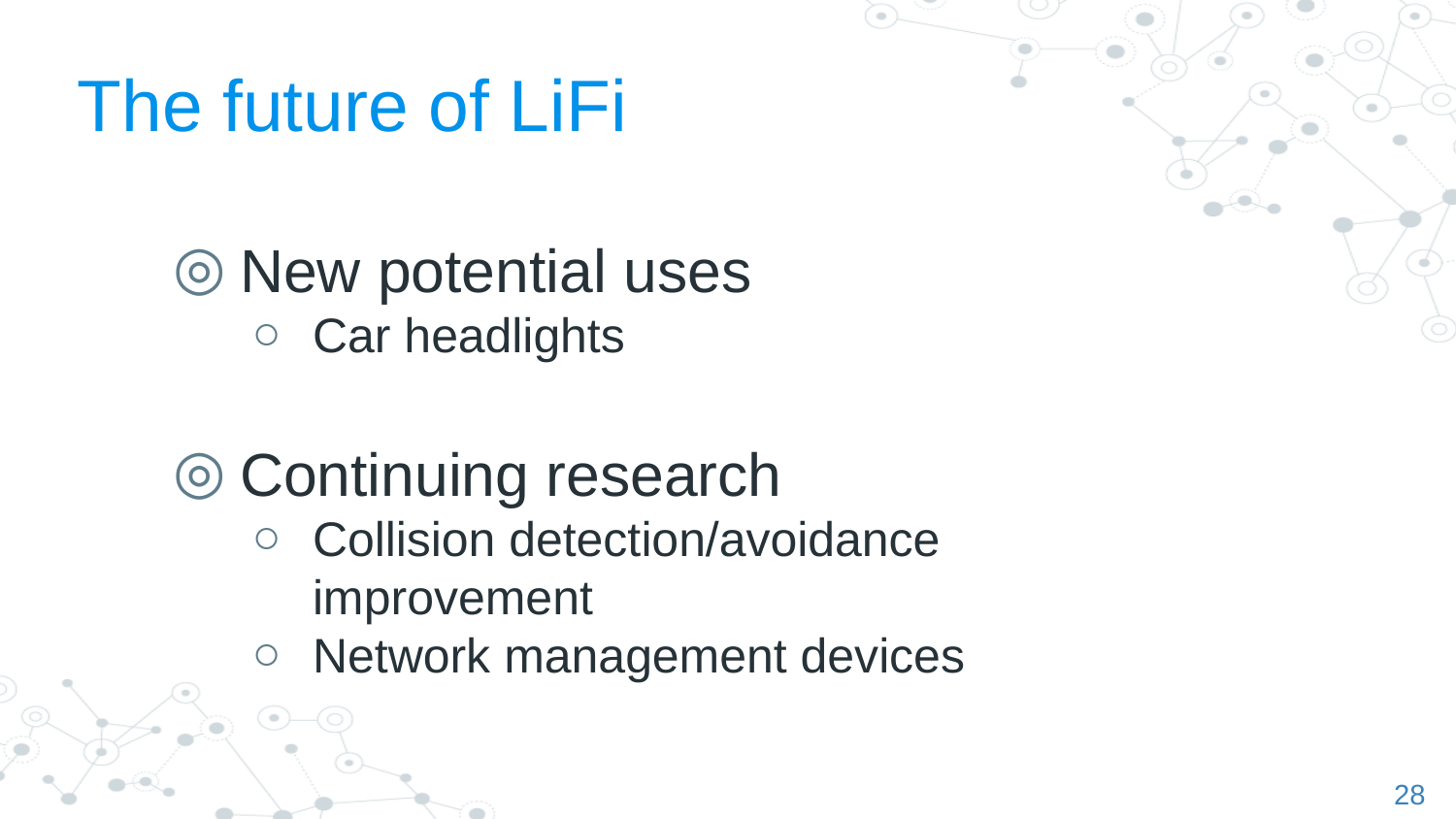

# The future of LiFi
New potential uses
Car headlights

Continuing research
Collision detection/avoidance improvement
Network management devices
28